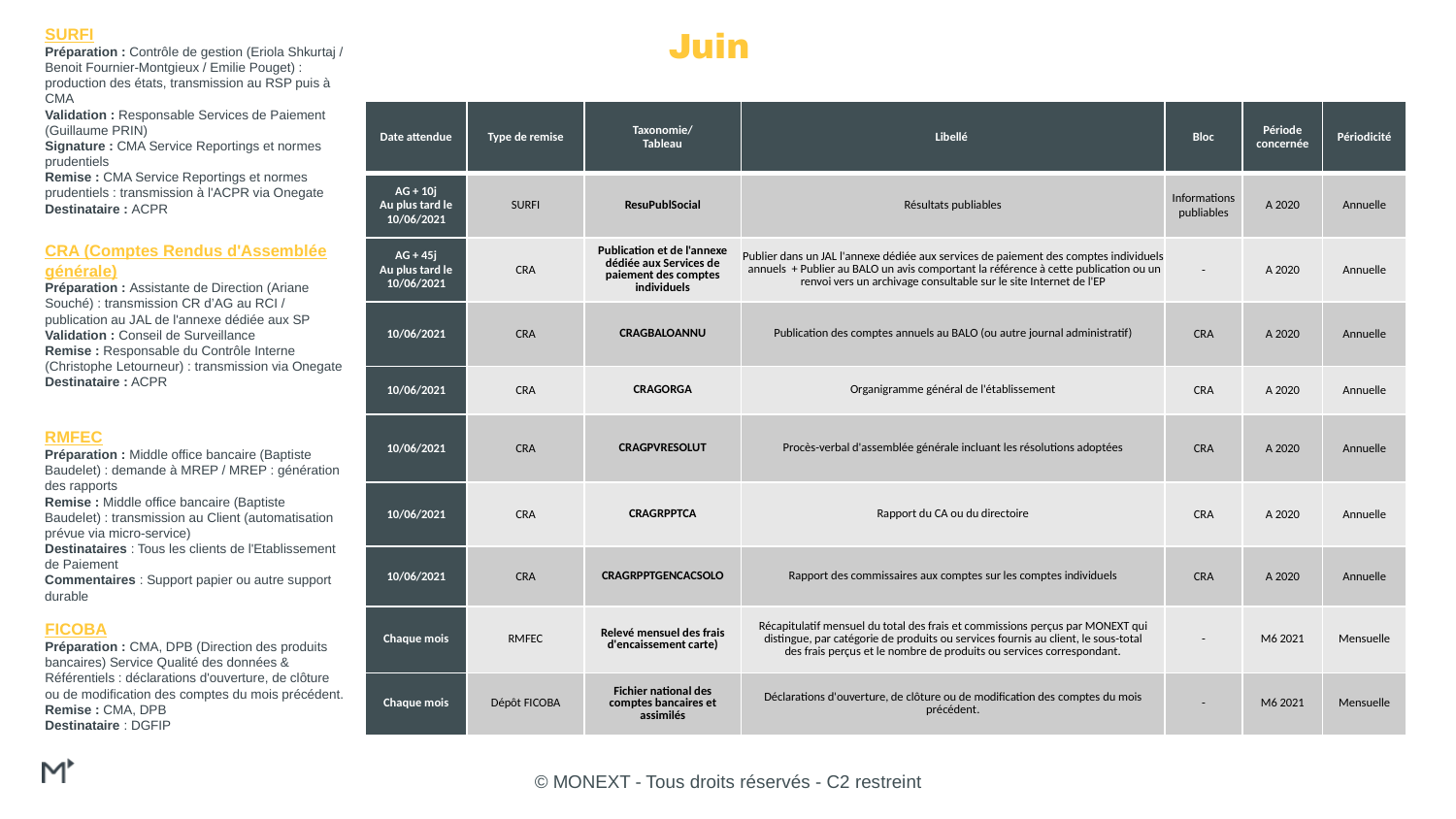

# SURFI Préparation : Contrôle de gestion (Eriola Shkurtaj / Benoit Fournier-Montgieux / Emilie Pouget) : production des états, transmission au RSP puis à CMA Validation : Responsable Services de Paiement (Guillaume PRIN) Signature : CMA Service Reportings et normes prudentiels Remise : CMA Service Reportings et normes prudentiels : transmission à l'ACPR via Onegate Destinataire : ACPR
Juin
| Date attendue | Type de remise | Taxonomie/ Tableau | Libellé | Bloc | Période concernée | Périodicité |
| --- | --- | --- | --- | --- | --- | --- |
| AG + 10j Au plus tard le 10/06/2021 | SURFI | ResuPublSocial | Résultats publiables | Informations publiables | A 2020 | Annuelle |
| AG + 45j Au plus tard le 10/06/2021 | CRA | Publication et de l'annexe dédiée aux Services de paiement des comptes individuels | Publier dans un JAL l'annexe dédiée aux services de paiement des comptes individuels annuels + Publier au BALO un avis comportant la référence à cette publication ou un renvoi vers un archivage consultable sur le site Internet de l'EP | - | A 2020 | Annuelle |
| 10/06/2021 | CRA | CRAGBALOANNU | Publication des comptes annuels au BALO (ou autre journal administratif) | CRA | A 2020 | Annuelle |
| 10/06/2021 | CRA | CRAGORGA | Organigramme général de l'établissement | CRA | A 2020 | Annuelle |
| 10/06/2021 | CRA | CRAGPVRESOLUT | Procès-verbal d'assemblée générale incluant les résolutions adoptées | CRA | A 2020 | Annuelle |
| 10/06/2021 | CRA | CRAGRPPTCA | Rapport du CA ou du directoire | CRA | A 2020 | Annuelle |
| 10/06/2021 | CRA | CRAGRPPTGENCACSOLO | Rapport des commissaires aux comptes sur les comptes individuels | CRA | A 2020 | Annuelle |
| Chaque mois | RMFEC | Relevé mensuel des frais d'encaissement carte) | Récapitulatif mensuel du total des frais et commissions perçus par MONEXT qui distingue, par catégorie de produits ou services fournis au client, le sous-total des frais perçus et le nombre de produits ou services correspondant. | - | M6 2021 | Mensuelle |
| Chaque mois | Dépôt FICOBA | Fichier national des comptes bancaires et assimilés | Déclarations d'ouverture, de clôture ou de modification des comptes du mois précédent. | - | M6 2021 | Mensuelle |
CRA (Comptes Rendus d'Assemblée générale)
Préparation : Assistante de Direction (Ariane Souché) : transmission CR d’AG au RCI / publication au JAL de l'annexe dédiée aux SP
Validation : Conseil de Surveillance
Remise : Responsable du Contrôle Interne (Christophe Letourneur) : transmission via Onegate
Destinataire : ACPR
RMFEC
Préparation : Middle office bancaire (Baptiste Baudelet) : demande à MREP / MREP : génération des rapports
Remise : Middle office bancaire (Baptiste Baudelet) : transmission au Client (automatisation prévue via micro-service)
Destinataires : Tous les clients de l'Etablissement de Paiement
Commentaires : Support papier ou autre support durable
FICOBA
Préparation : CMA, DPB (Direction des produits bancaires) Service Qualité des données & Référentiels : déclarations d'ouverture, de clôture ou de modification des comptes du mois précédent.
Remise : CMA, DPB
Destinataire : DGFIP
© MONEXT - Tous droits réservés - C2 restreint